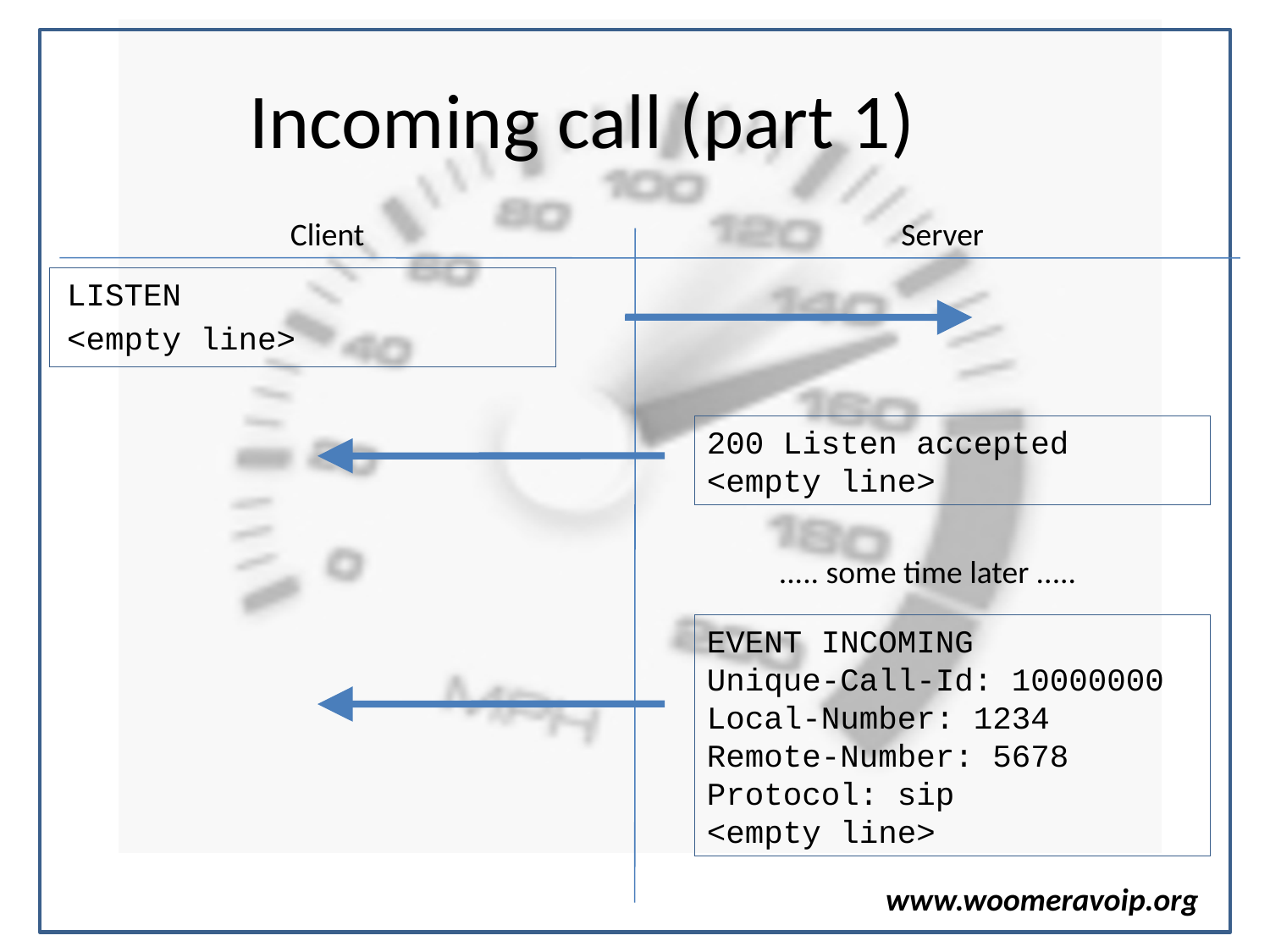

# Incoming call (part 1)
Client
Server
LISTEN
<empty line>

200 Listen accepted
<empty line>
..... some time later .....
EVENT INCOMING
Unique-Call-Id: 10000000
Local-Number: 1234
Remote-Number: 5678
Protocol: sip
<empty line>